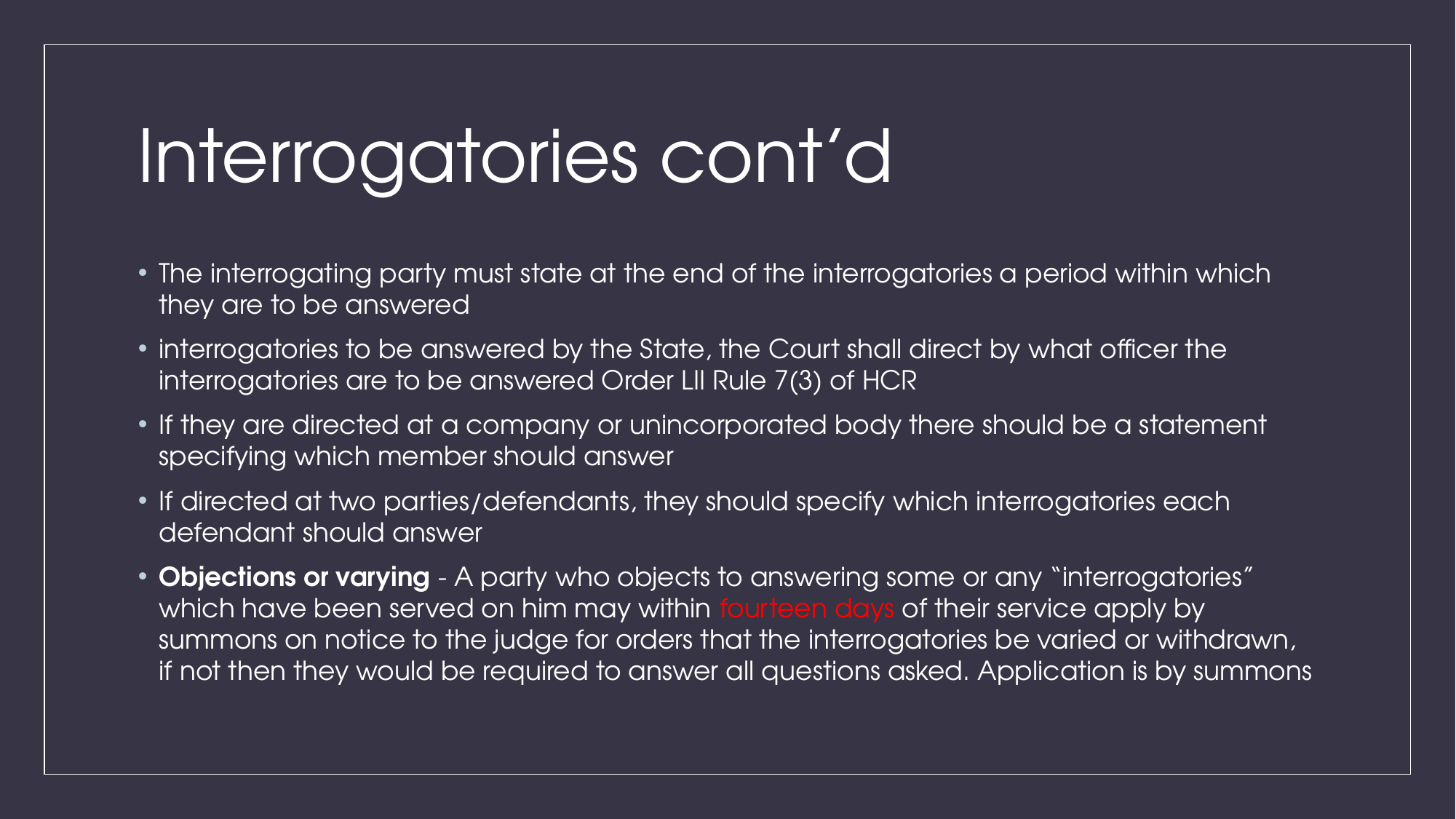

# Interrogatories cont’d
The interrogating party must state at the end of the interrogatories a period within which they are to be answered
interrogatories to be answered by the State, the Court shall direct by what officer the interrogatories are to be answered Order LII Rule 7(3) of HCR
If they are directed at a company or unincorporated body there should be a statement specifying which member should answer
If directed at two parties/defendants, they should specify which interrogatories each defendant should answer
Objections or varying - A party who objects to answering some or any “interrogatories” which have been served on him may within fourteen days of their service apply by summons on notice to the judge for orders that the interrogatories be varied or withdrawn, if not then they would be required to answer all questions asked. Application is by summons